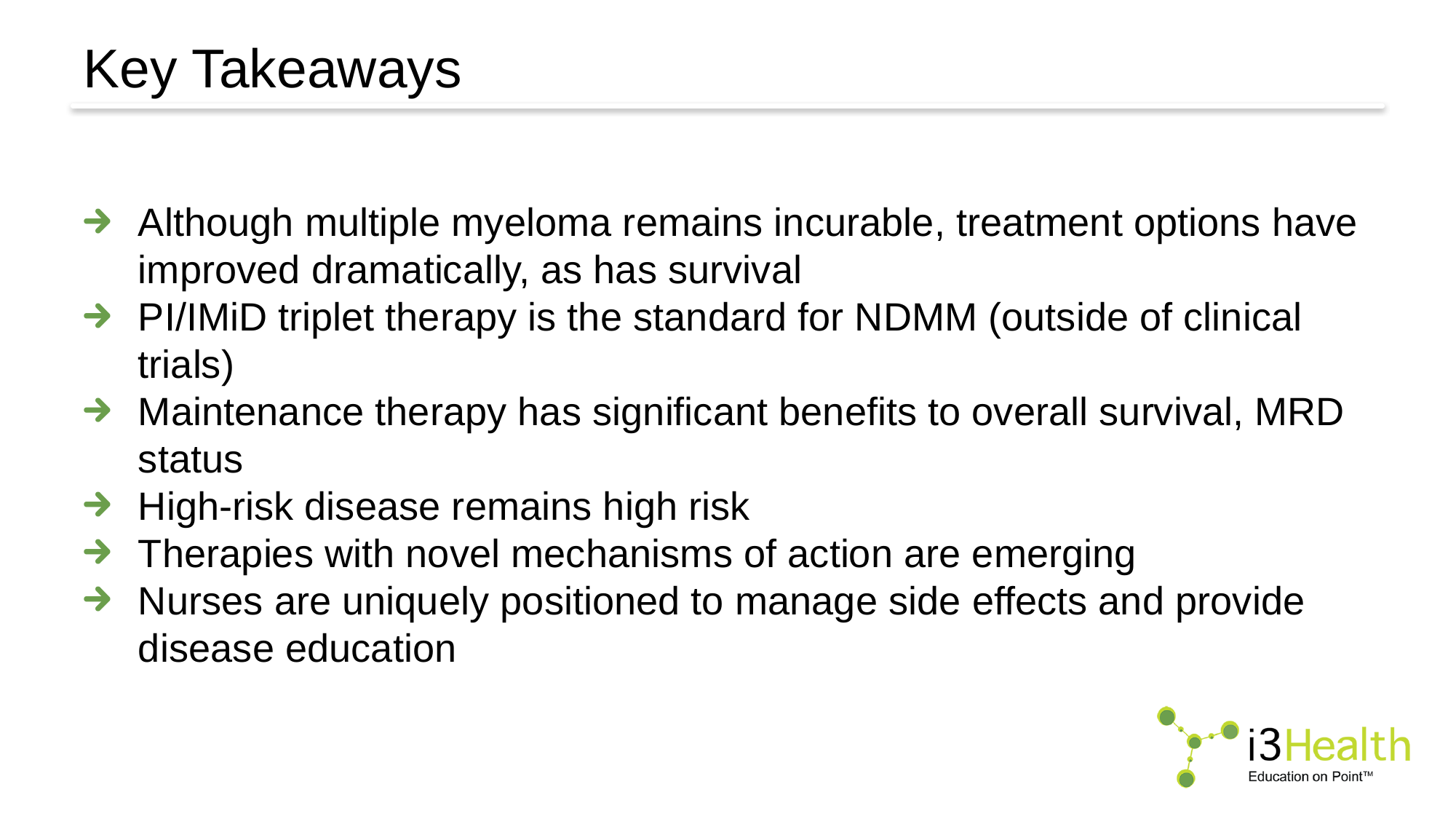

# Key Takeaways
Although multiple myeloma remains incurable, treatment options have improved dramatically, as has survival
PI/IMiD triplet therapy is the standard for NDMM (outside of clinical trials)
Maintenance therapy has significant benefits to overall survival, MRD status
High-risk disease remains high risk
Therapies with novel mechanisms of action are emerging
Nurses are uniquely positioned to manage side effects and provide disease education